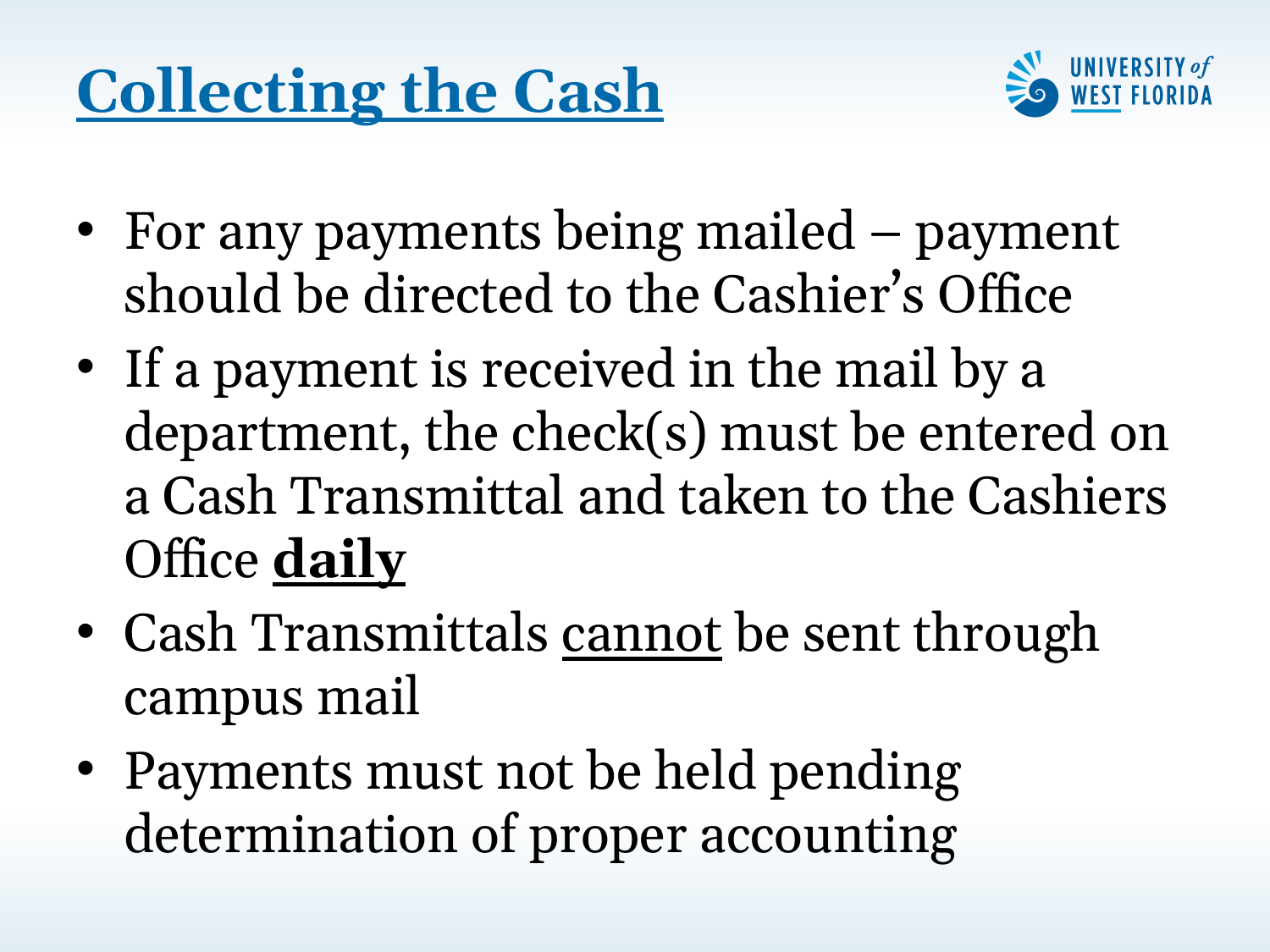

# Collecting the Cash
For any payments being mailed – payment should be directed to the Cashier’s Office
If a payment is received in the mail by a department, the check(s) must be entered on a Cash Transmittal and taken to the Cashiers Office daily
Cash Transmittals cannot be sent through campus mail
Payments must not be held pending determination of proper accounting